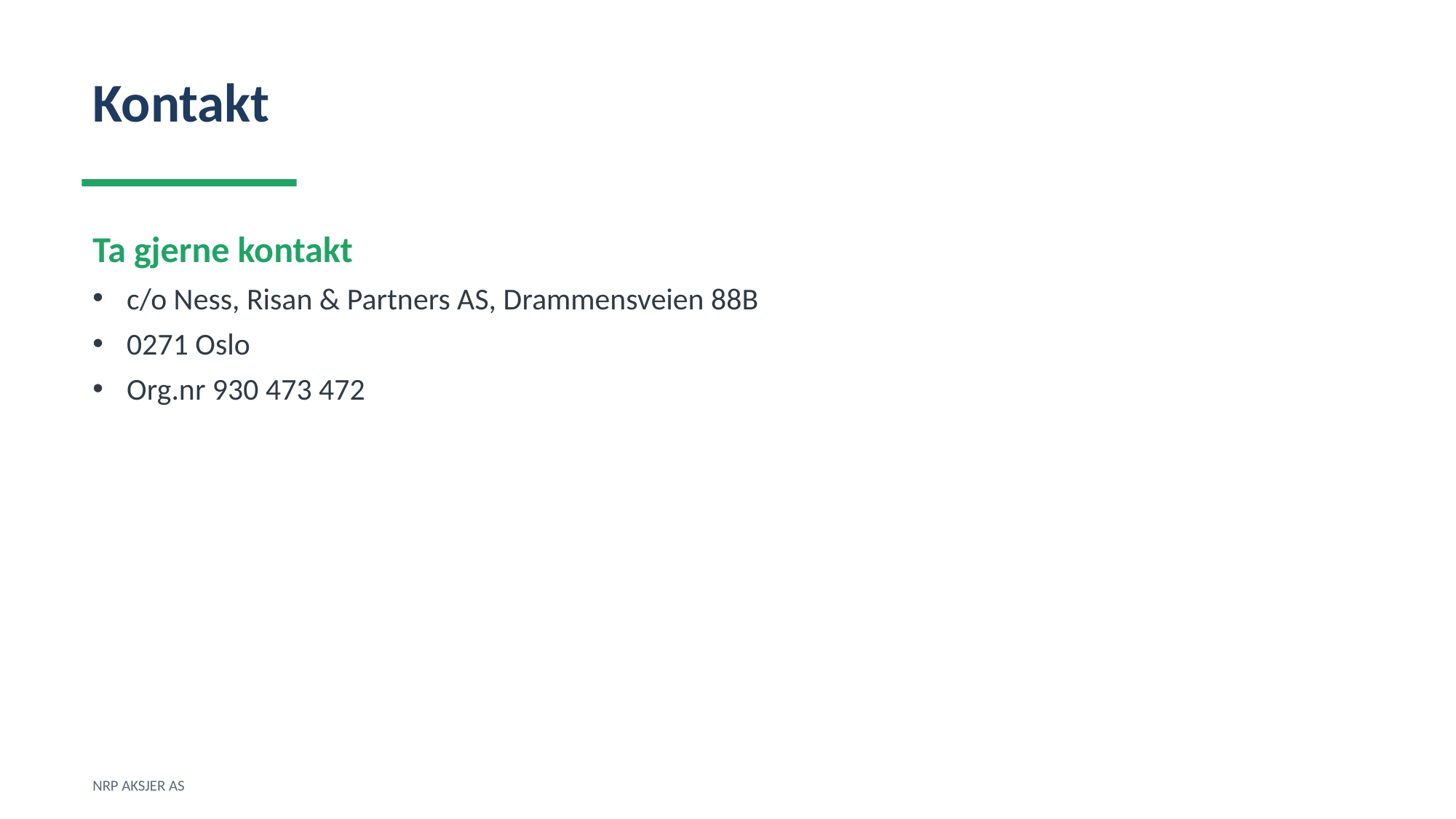

Kontakt

Ta gjerne kontakt
c/o Ness, Risan & Partners AS, Drammensveien 88B
0271 Oslo
Org.nr 930 473 472
NRP AKSJER AS